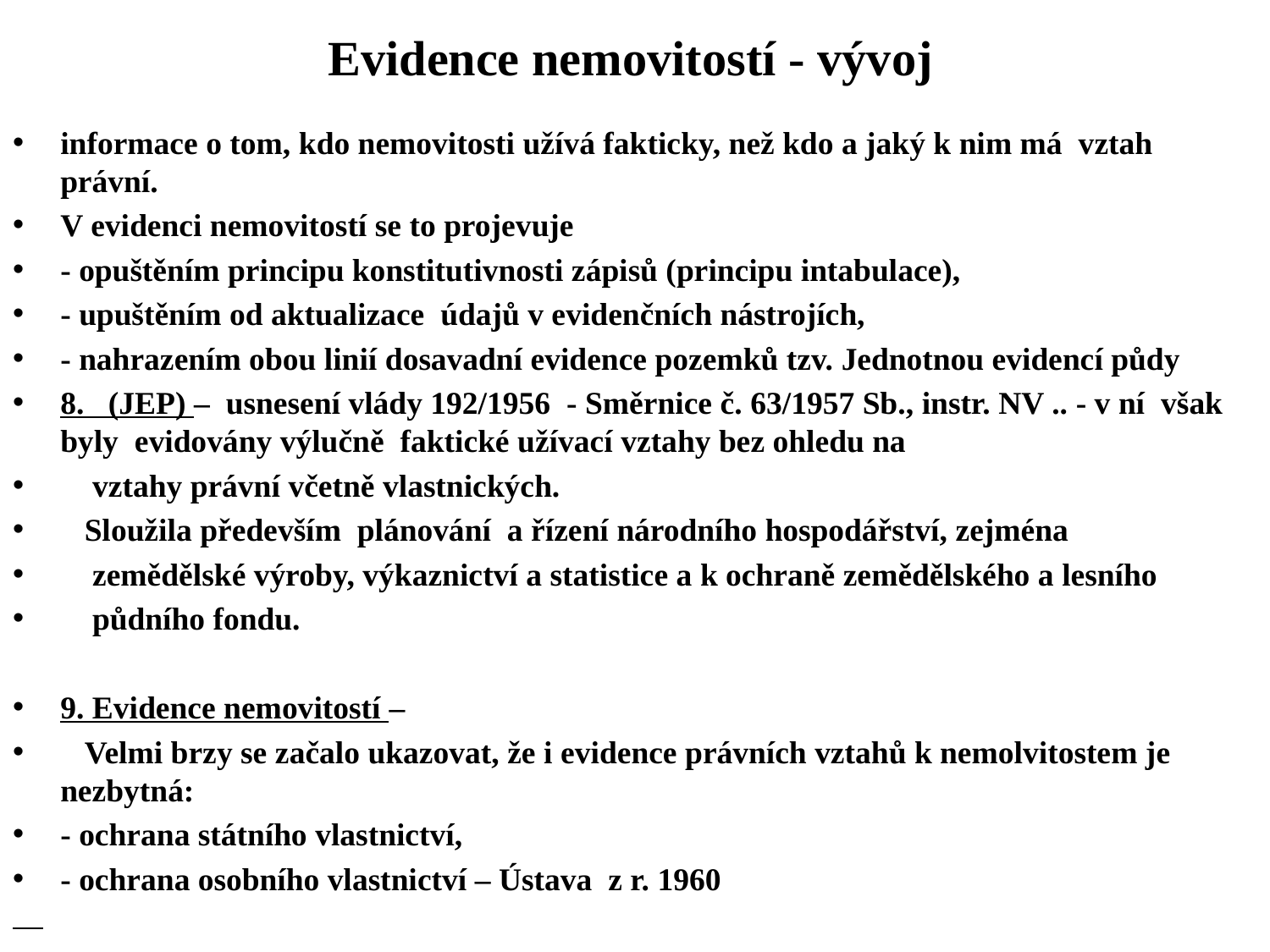

# Evidence nemovitostí - vývoj
informace o tom, kdo nemovitosti užívá fakticky, než kdo a jaký k nim má  vztah právní.
V evidenci nemovitostí se to projevuje
- opuštěním principu konstitutivnosti zápisů (principu intabulace),
- upuštěním od aktualizace  údajů v evidenčních nástrojích,
- nahrazením obou linií dosavadní evidence pozemků tzv. Jednotnou evidencí půdy
8.   (JEP) –  usnesení vlády 192/1956  - Směrnice č. 63/1957 Sb., instr. NV .. - v ní  však byly  evidovány výlučně  faktické užívací vztahy bez ohledu na
    vztahy právní včetně vlastnických.
   Sloužila především  plánování  a řízení národního hospodářství, zejména
    zemědělské výroby, výkaznictví a statistice a k ochraně zemědělského a lesního
    půdního fondu.

9. Evidence nemovitostí –
   Velmi brzy se začalo ukazovat, že i evidence právních vztahů k nemolvitostem je nezbytná:
- ochrana státního vlastnictví,
- ochrana osobního vlastnictví – Ústava  z r. 1960